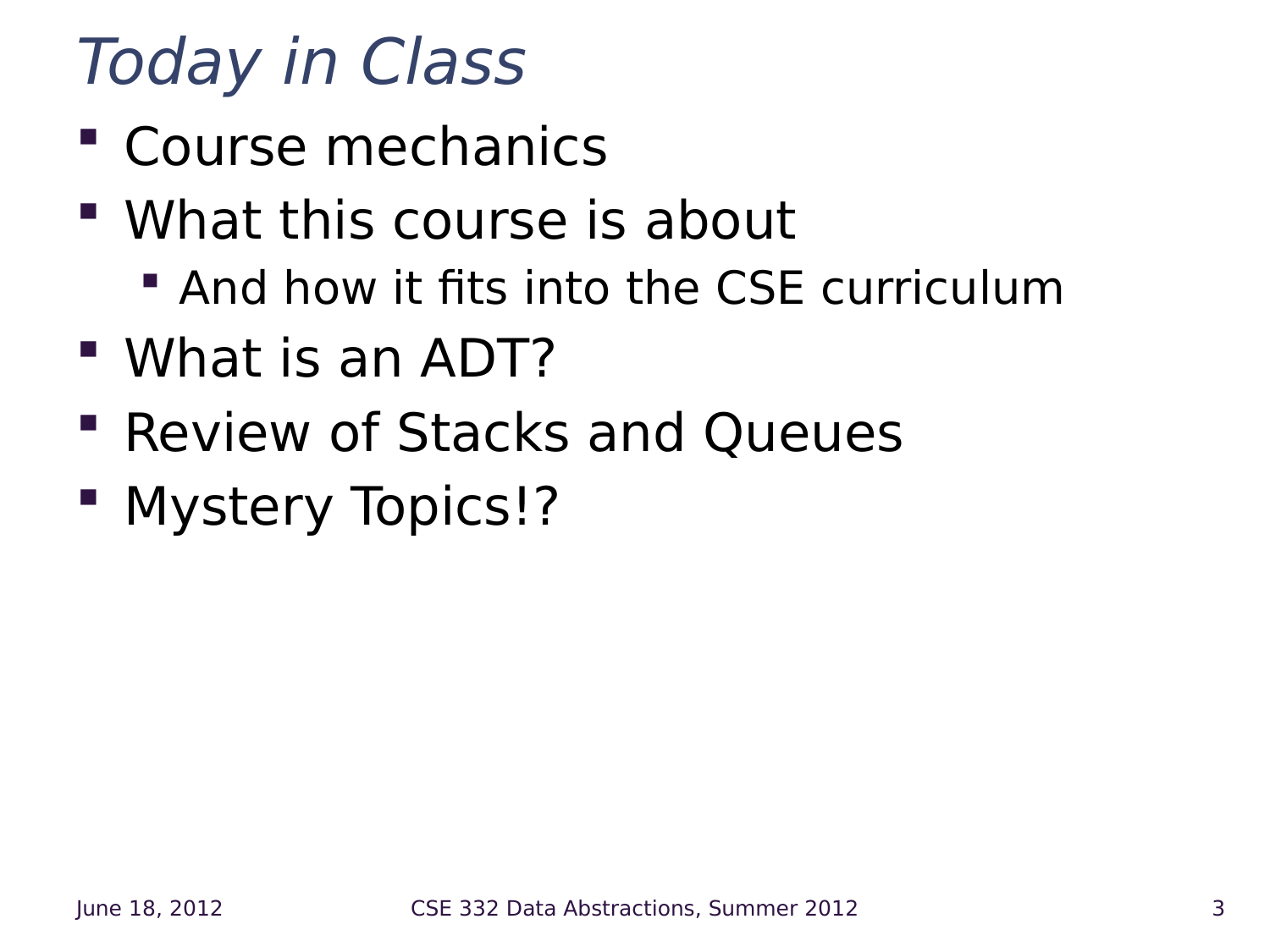

# Today in Class
Course mechanics
What this course is about
And how it fits into the CSE curriculum
What is an ADT?
Review of Stacks and Queues
Mystery Topics!?
June 18, 2012
CSE 332 Data Abstractions, Summer 2012
3